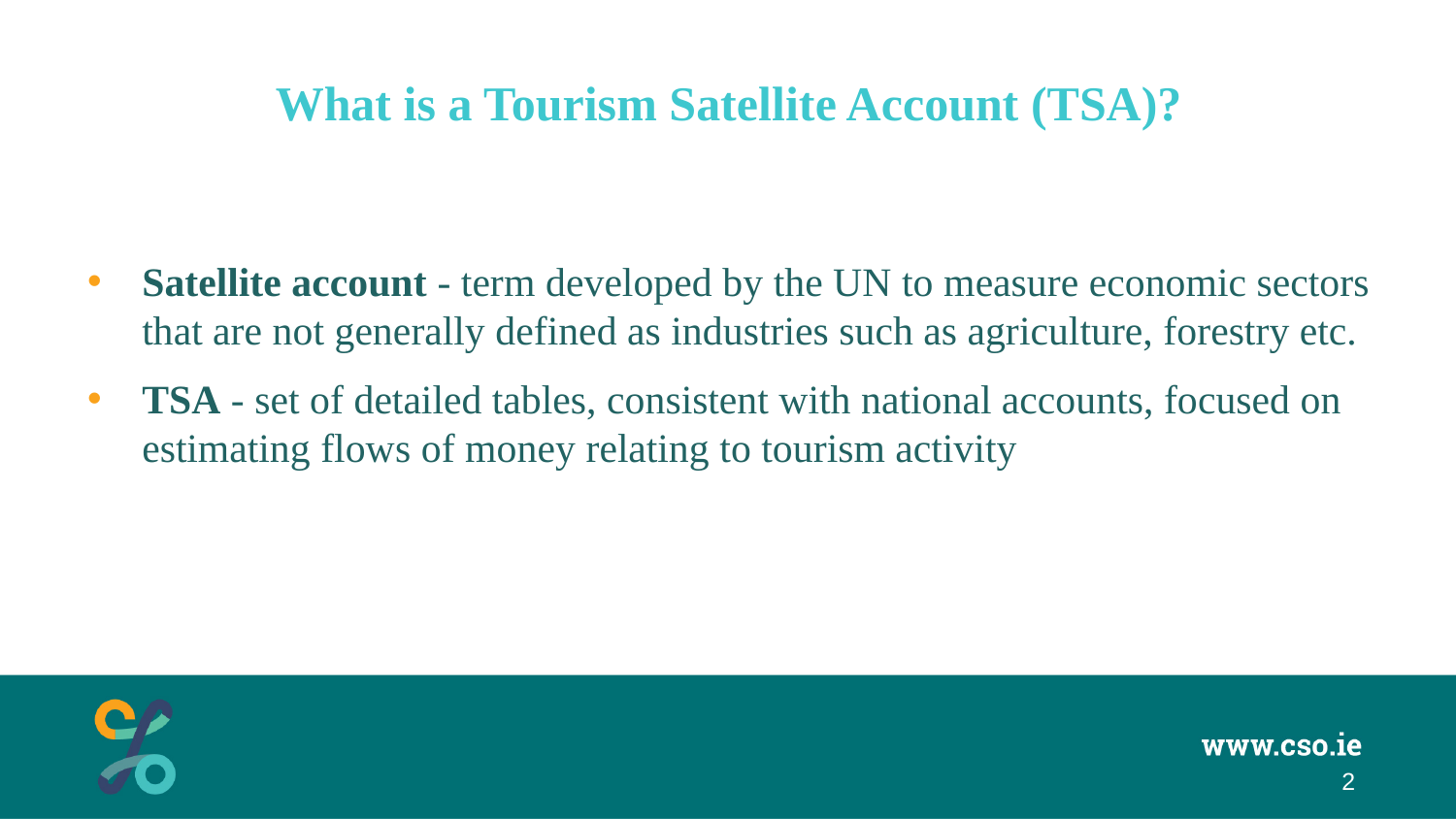

# What is a Tourism Satellite Account (TSA)?
Satellite account - term developed by the UN to measure economic sectors that are not generally defined as industries such as agriculture, forestry etc.
TSA - set of detailed tables, consistent with national accounts, focused on estimating flows of money relating to tourism activity
2